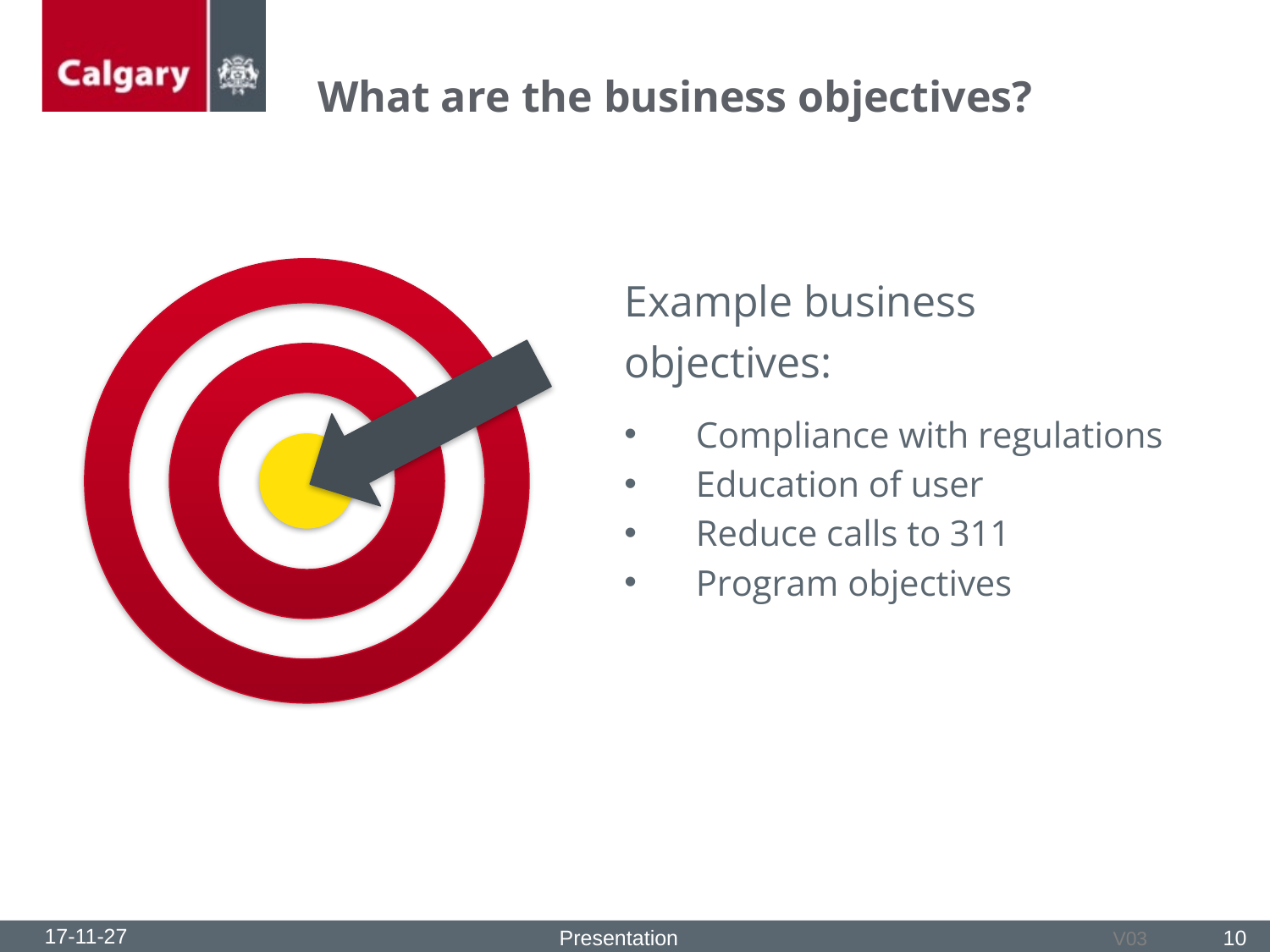

# What are the business objectives?

Example business objectives:
Compliance with regulations
Education of user
Reduce calls to 311
Program objectives
17-11-27
Presentation
10